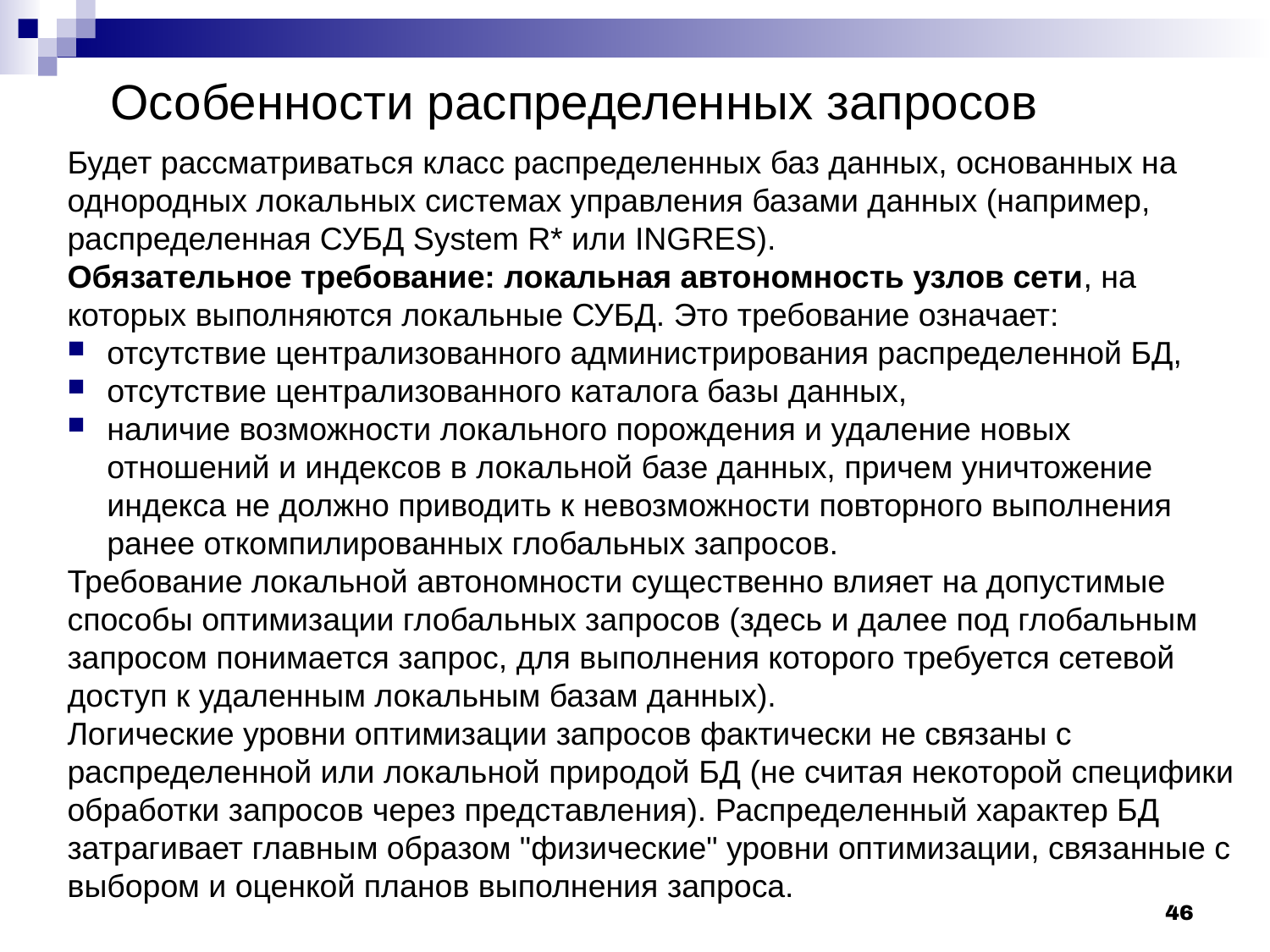

Особенности распределенных запросов
Будет рассматриваться класс распределенных баз данных, основанных на однородных локальных системах управления базами данных (например, распределенная СУБД System R* или INGRES).
Обязательное требование: локальная автономность узлов сети, на которых выполняются локальные СУБД. Это требование означает:
отсутствие централизованного администрирования распределенной БД,
отсутствие централизованного каталога базы данных,
наличие возможности локального порождения и удаление новых отношений и индексов в локальной базе данных, причем уничтожение индекса не должно приводить к невозможности повторного выполнения ранее откомпилированных глобальных запросов.
Требование локальной автономности существенно влияет на допустимые способы оптимизации глобальных запросов (здесь и далее под глобальным запросом понимается запрос, для выполнения которого требуется сетевой доступ к удаленным локальным базам данных).
Логические уровни оптимизации запросов фактически не связаны с распределенной или локальной природой БД (не считая некоторой специфики обработки запросов через представления). Распределенный характер БД затрагивает главным образом "физические" уровни оптимизации, связанные с выбором и оценкой планов выполнения запроса.

46